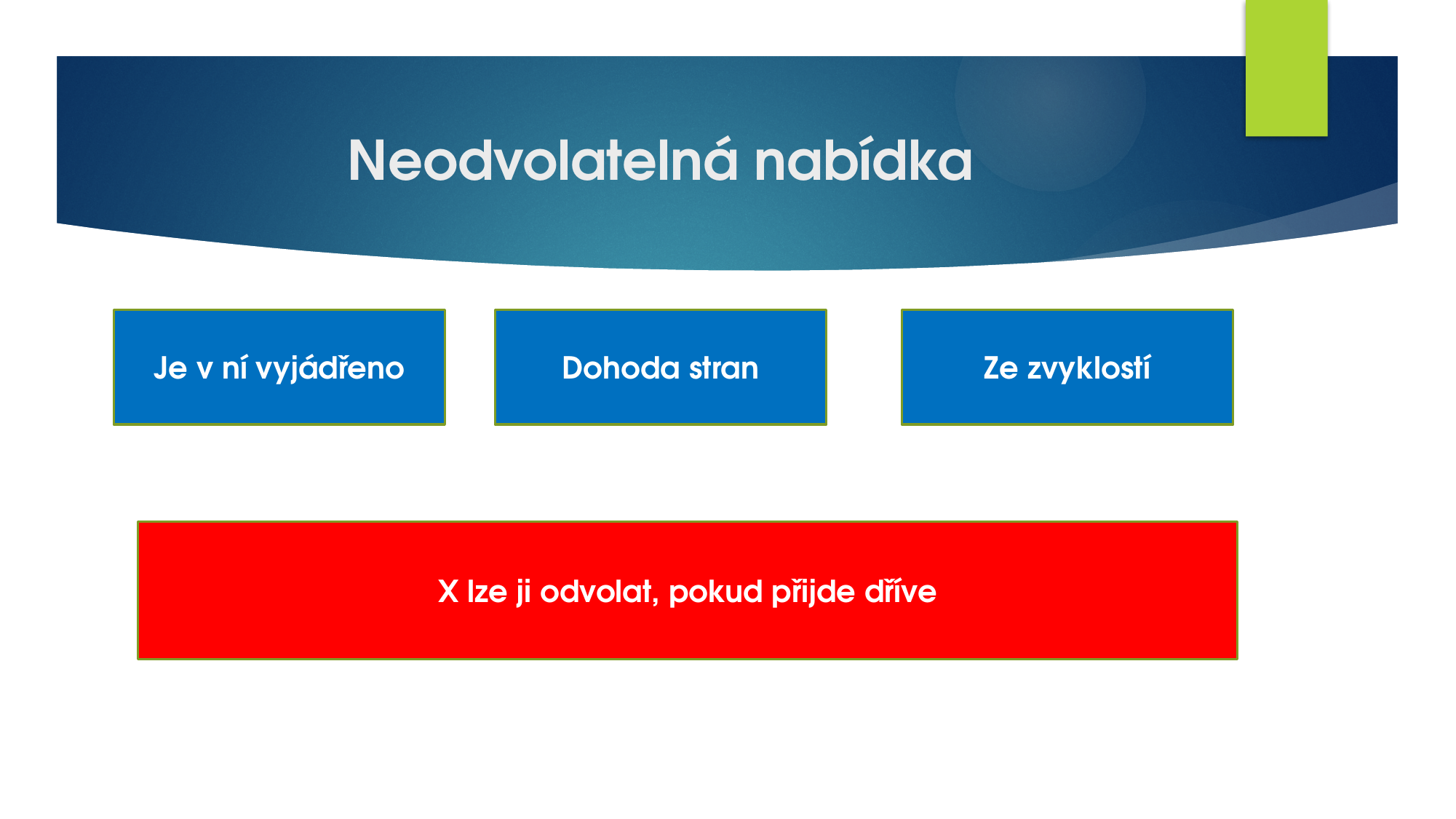

# Neodvolatelná nabídka
Je v ní vyjádřeno
Dohoda stran
Ze zvyklostí
X lze ji odvolat, pokud přijde dříve